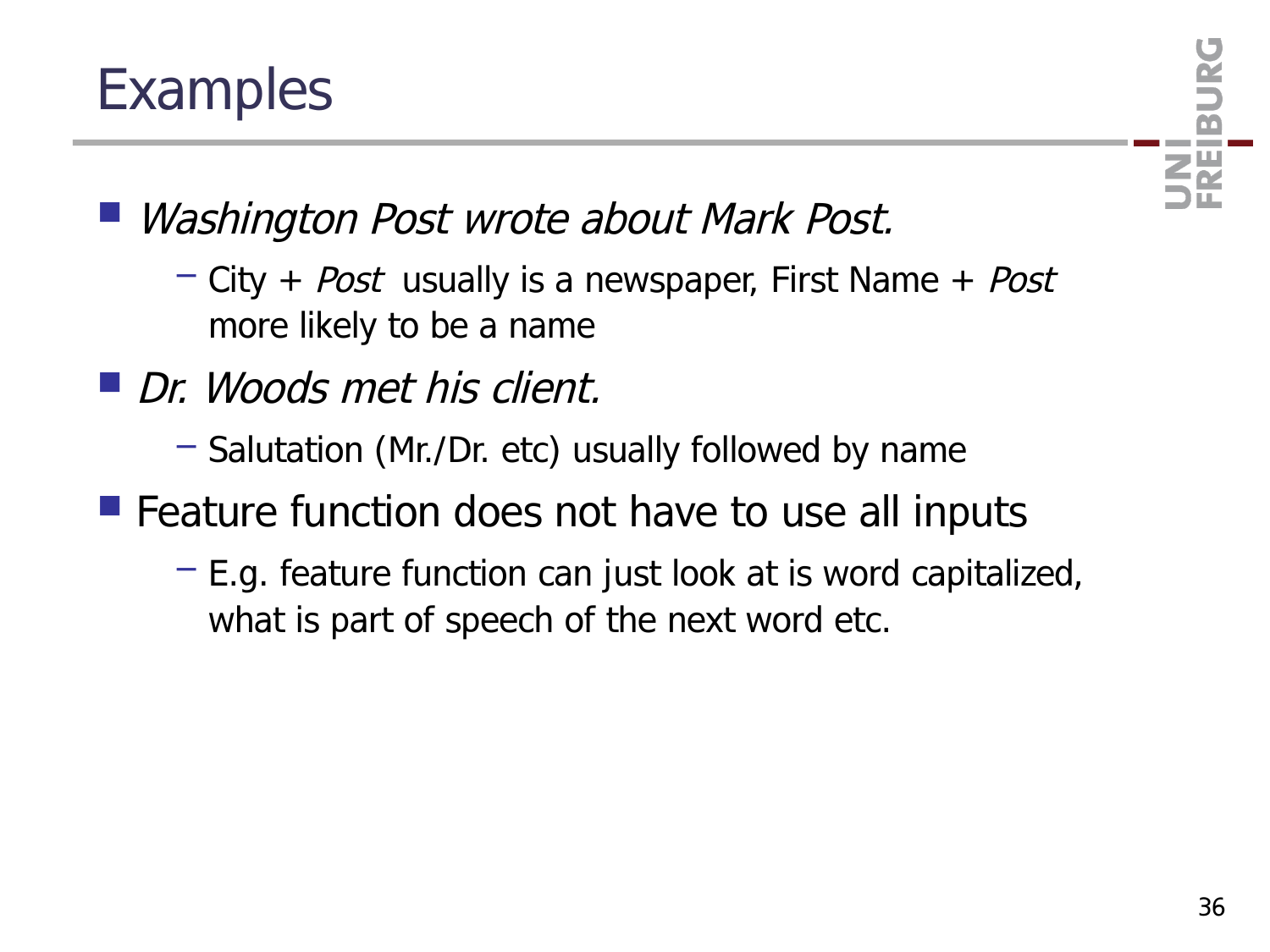

# Examples
Washington Post wrote about Mark Post.
City + Post  usually is a newspaper, First Name + Post more likely to be a name
Dr. Woods met his client.
Salutation (Mr./Dr. etc) usually followed by name
Feature function does not have to use all inputs
E.g. feature function can just look at is word capitalized, what is part of speech of the next word etc.

36